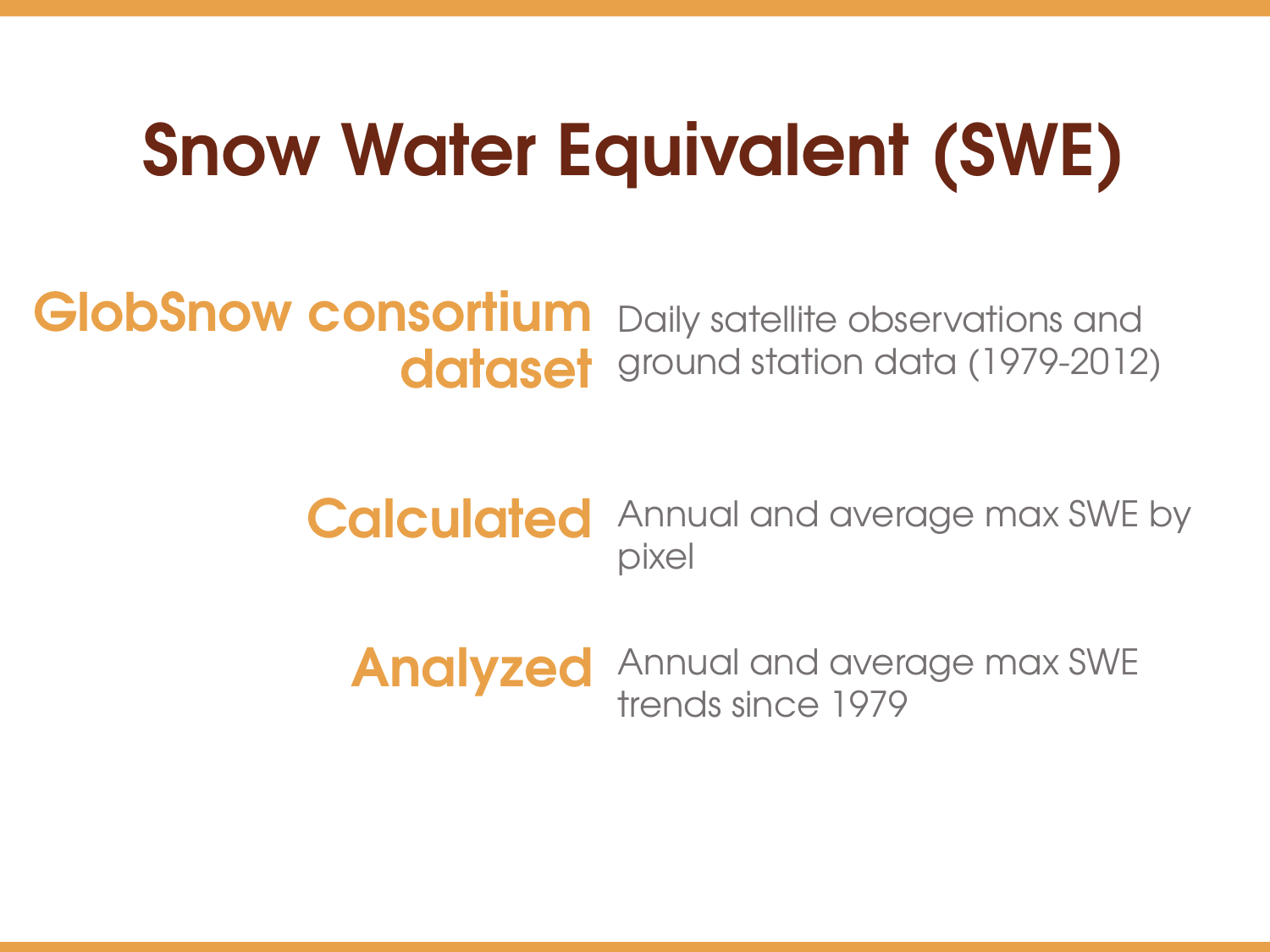

Snow Water Equivalent (SWE)
GlobSnow consortium dataset

Calculated

Analyzed
Daily satellite observations and ground station data (1979-2012)
Annual and average max SWE by pixel

Annual and average max SWE trends since 1979